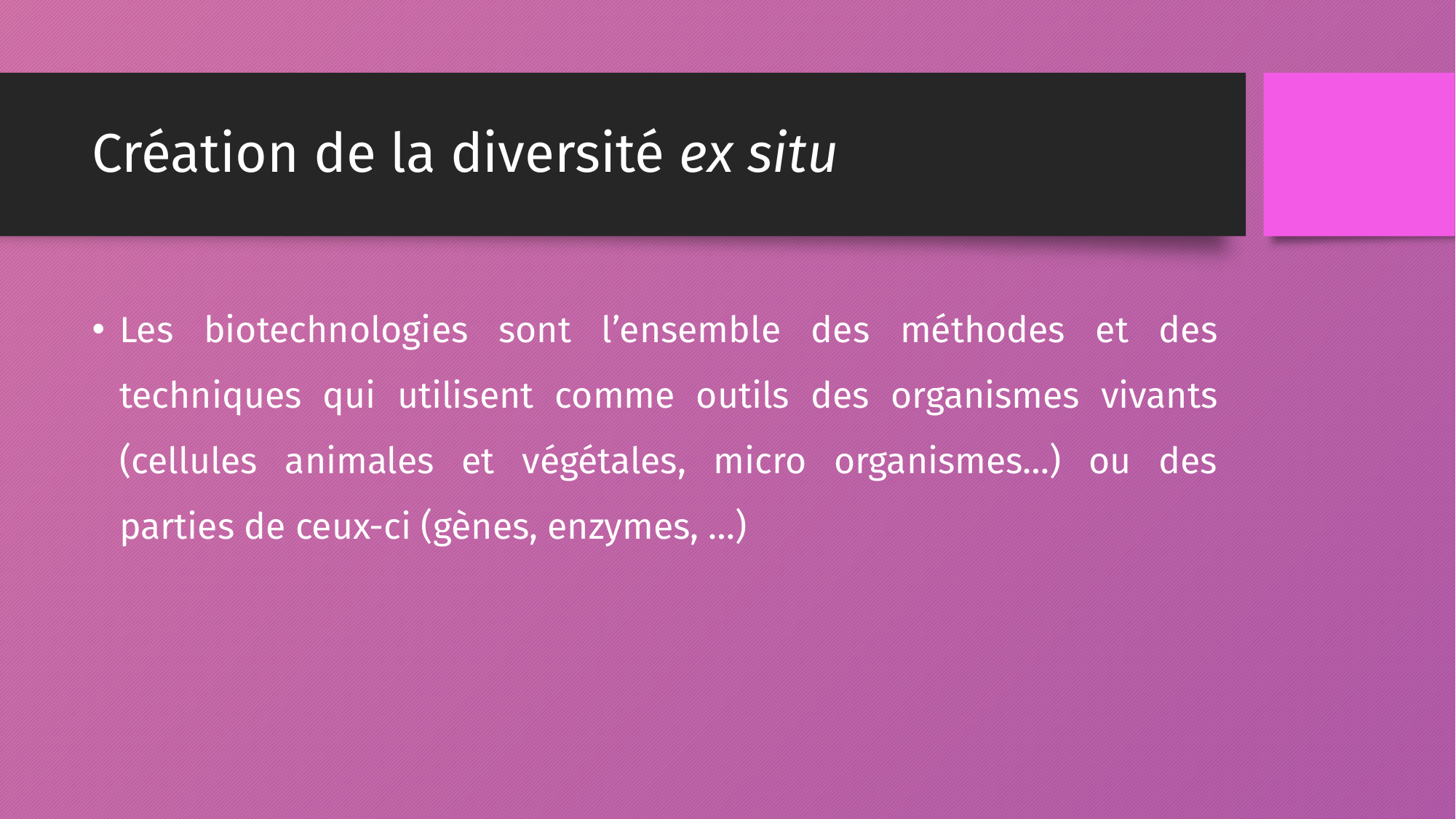

# Création de la diversité ex situ
Les biotechnologies sont l’ensemble des méthodes et des techniques qui utilisent comme outils des organismes vivants (cellules animales et végétales, micro organismes…) ou des parties de ceux-ci (gènes, enzymes, …)